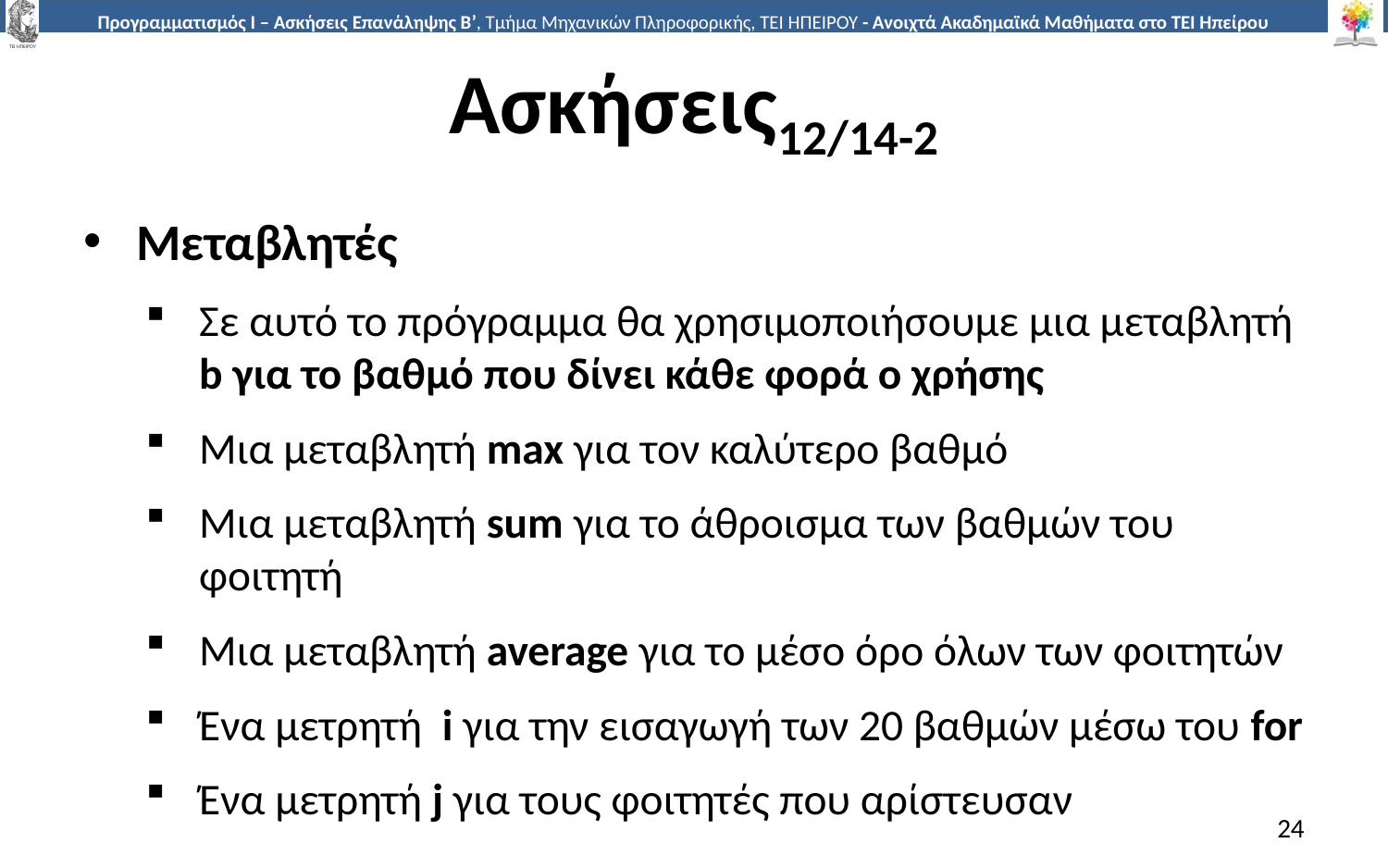

# Ασκήσεις12/14-2
Μεταβλητές
Σε αυτό το πρόγραμμα θα χρησιμοποιήσουμε μια μεταβλητή b για το βαθμό που δίνει κάθε φορά ο χρήσης
Μια μεταβλητή max για τον καλύτερο βαθμό
Μια μεταβλητή sum για το άθροισμα των βαθμών του φοιτητή
Μια μεταβλητή average για το μέσο όρο όλων των φοιτητών
Ένα μετρητή  i για την εισαγωγή των 20 βαθμών μέσω του for
Ένα μετρητή j για τους φοιτητές που αρίστευσαν

24